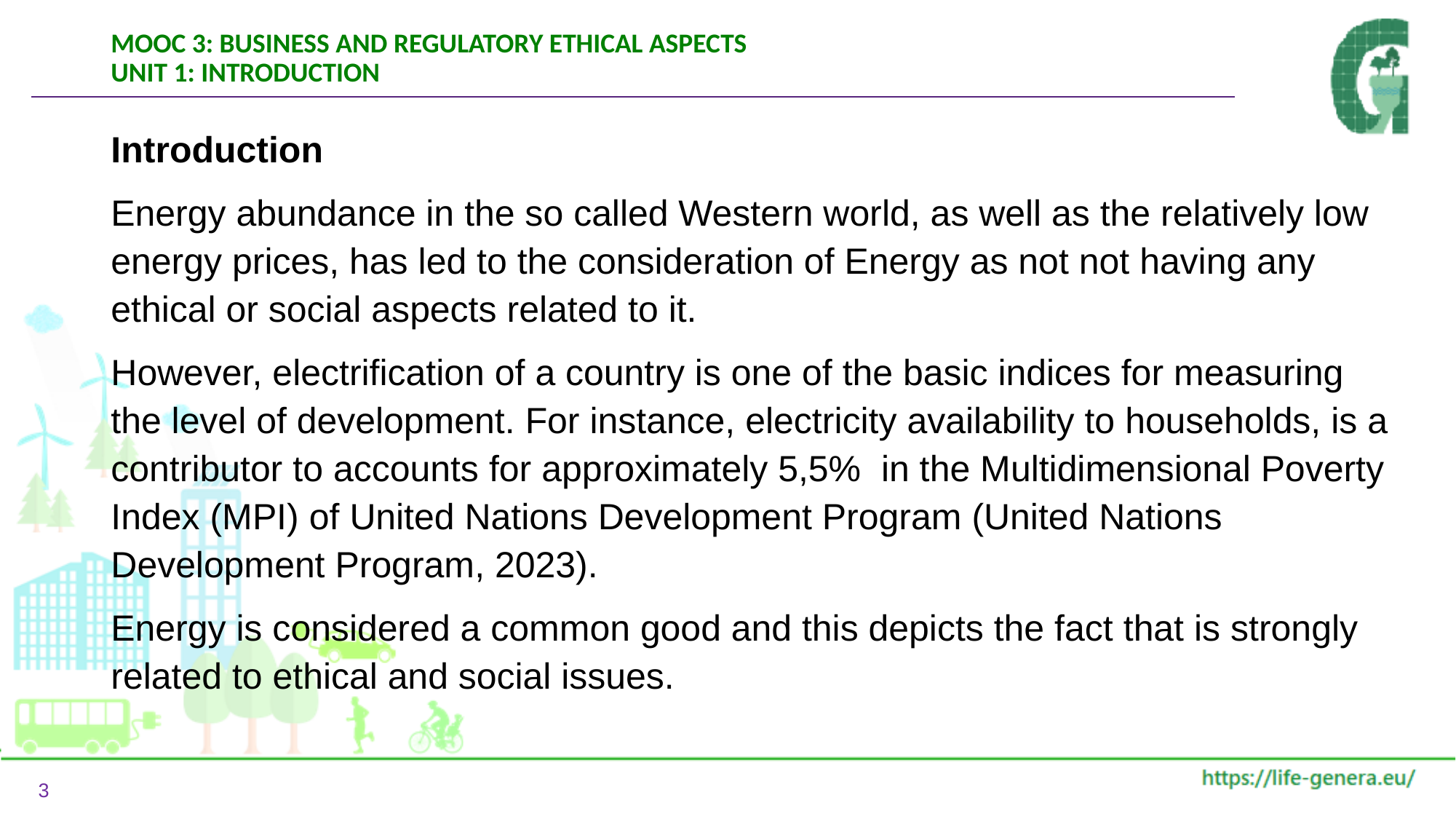

# MOOC 3: BUSINESS AND REGULATORY ETHICAL ASPECTS UNIT 1: INTRODUCTION
Introduction
Energy abundance in the so called Western world, as well as the relatively low energy prices, has led to the consideration of Energy as not not having any ethical or social aspects related to it.
However, electrification of a country is one of the basic indices for measuring the level of development. For instance, electricity availability to households, is a contributor to accounts for approximately 5,5%  in the Multidimensional Poverty Index (MPI) of United Nations Development Program (United Nations Development Program, 2023).
Energy is considered a common good and this depicts the fact that is strongly related to ethical and social issues.

3